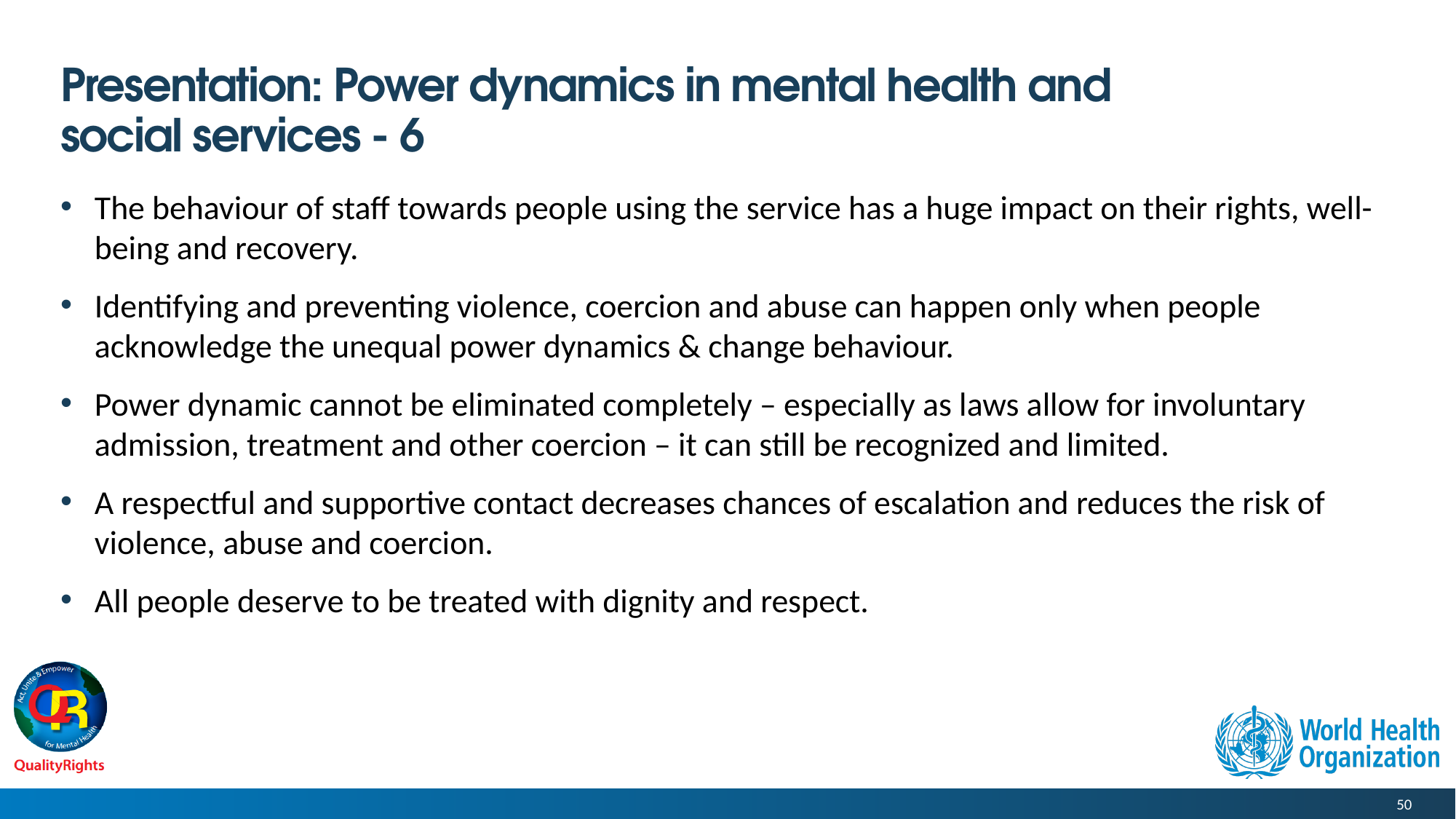

# Presentation: Power dynamics in mental health and social services - 6
The behaviour of staff towards people using the service has a huge impact on their rights, well-being and recovery.
Identifying and preventing violence, coercion and abuse can happen only when people acknowledge the unequal power dynamics & change behaviour.
Power dynamic cannot be eliminated completely – especially as laws allow for involuntary admission, treatment and other coercion – it can still be recognized and limited.
A respectful and supportive contact decreases chances of escalation and reduces the risk of violence, abuse and coercion.
All people deserve to be treated with dignity and respect.